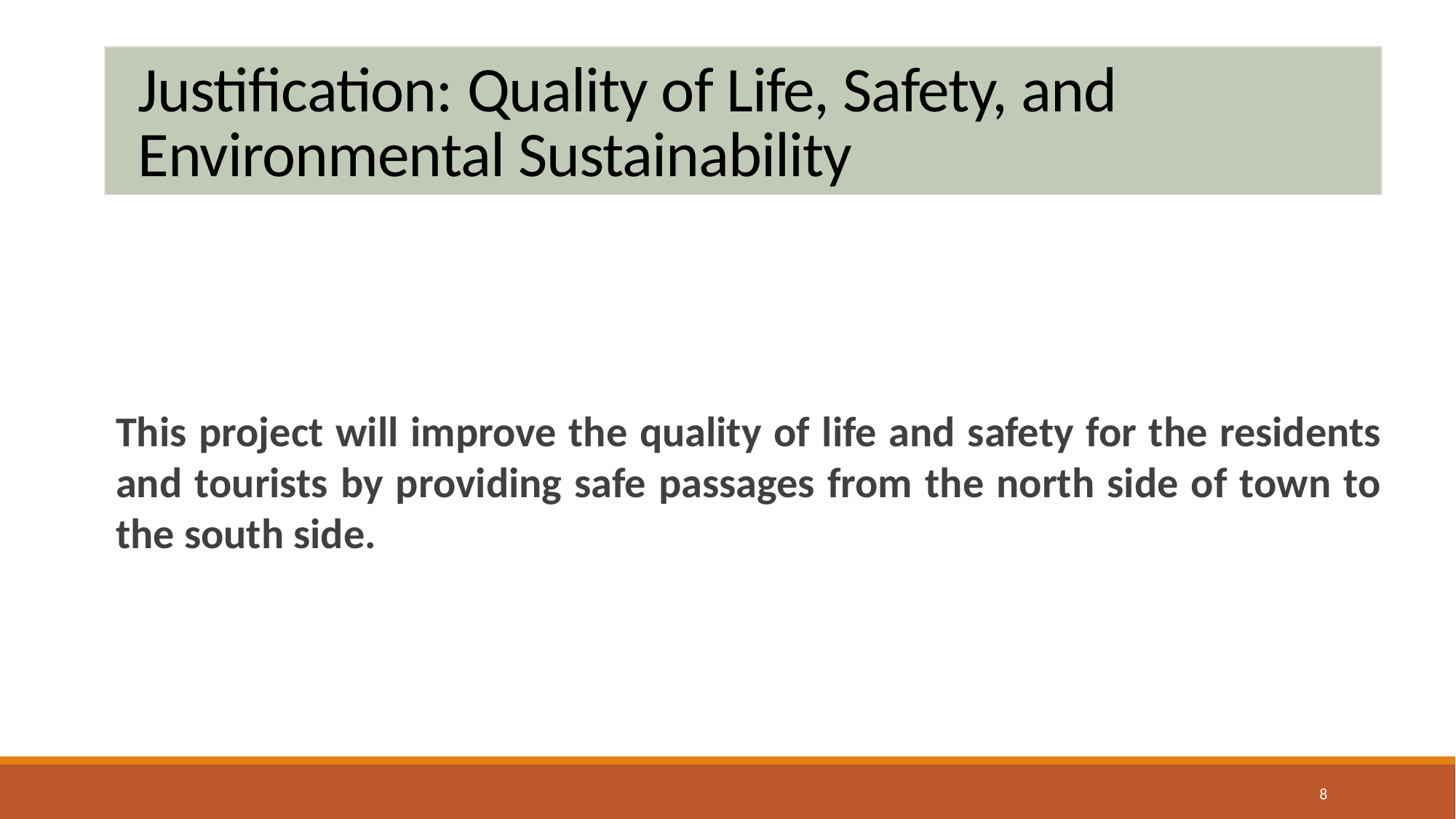

# Justification: Quality of Life, Safety, and Environmental Sustainability

This project will improve the quality of life and safety for the residents and tourists by providing safe passages from the north side of town to the south side.

8